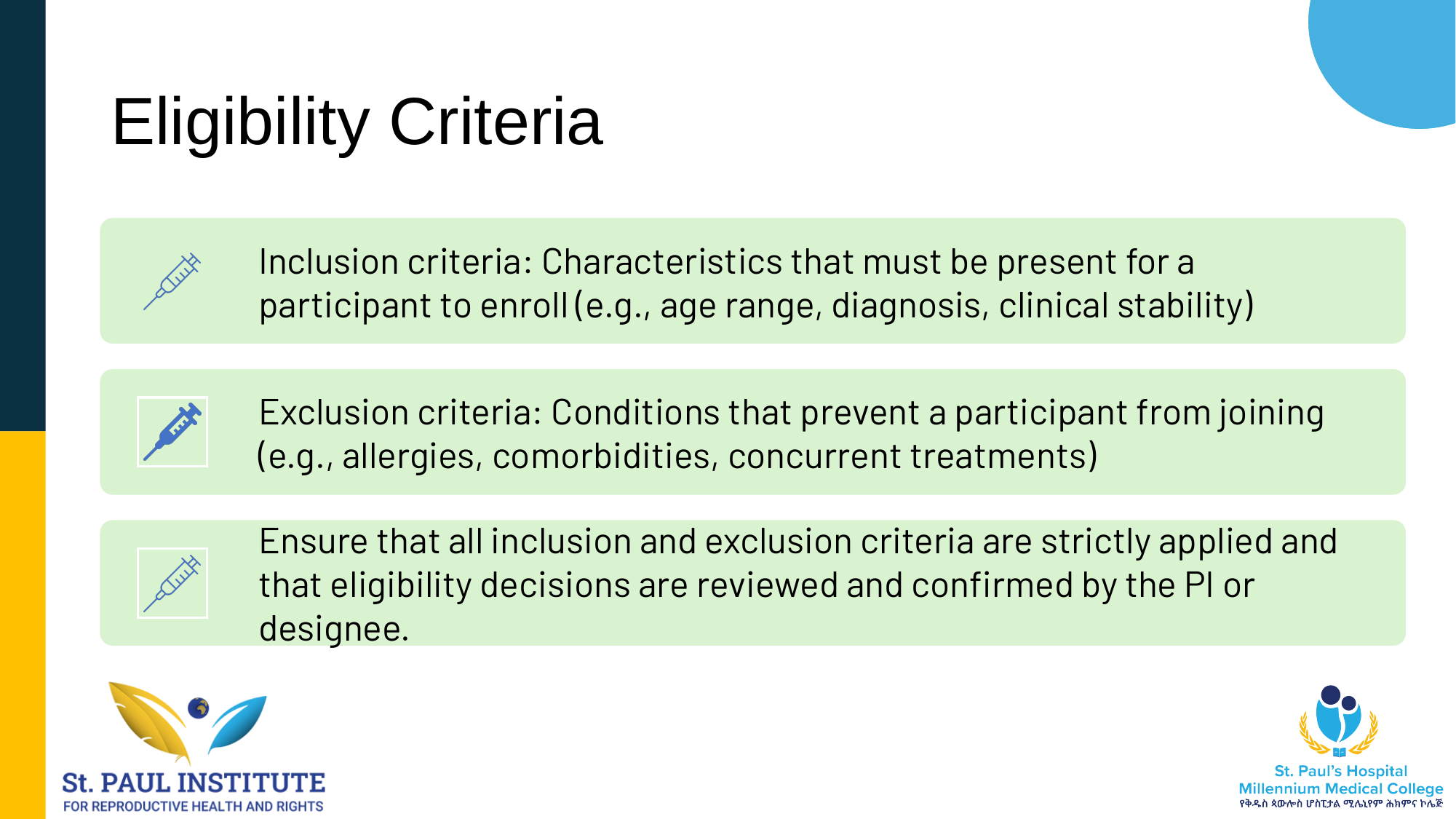

# Eligibility Criteria
Inclusion criteria: Characteristics that must be present for a participant to enroll (e.g., age range, diagnosis, clinical stability)
Exclusion criteria: Conditions that prevent a participant from joining (e.g., allergies, comorbidities, concurrent treatments)
Ensure that all inclusion and exclusion criteria are strictly applied and that eligibility decisions are reviewed and confirmed by the PI or designee.